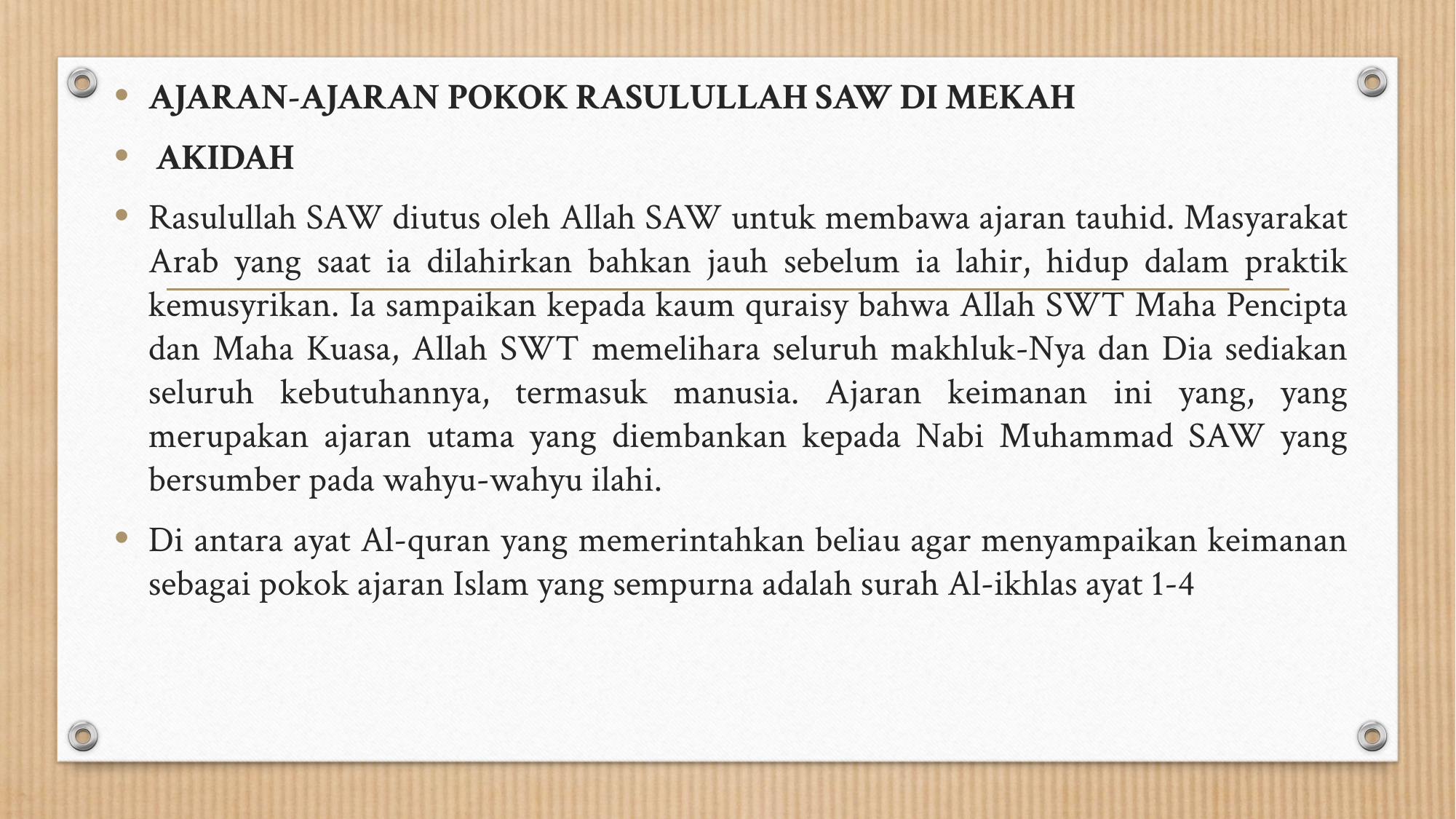

AJARAN-AJARAN POKOK RASULULLAH SAW DI MEKAH
 AKIDAH
Rasulullah SAW diutus oleh Allah SAW untuk membawa ajaran tauhid. Masyarakat Arab yang saat ia dilahirkan bahkan jauh sebelum ia lahir, hidup dalam praktik kemusyrikan. Ia sampaikan kepada kaum quraisy bahwa Allah SWT Maha Pencipta dan Maha Kuasa, Allah SWT memelihara seluruh makhluk-Nya dan Dia sediakan seluruh kebutuhannya, termasuk manusia. Ajaran keimanan ini yang, yang merupakan ajaran utama yang diembankan kepada Nabi Muhammad SAW yang bersumber pada wahyu-wahyu ilahi.
Di antara ayat Al-quran yang memerintahkan beliau agar menyampaikan keimanan sebagai pokok ajaran Islam yang sempurna adalah surah Al-ikhlas ayat 1-4